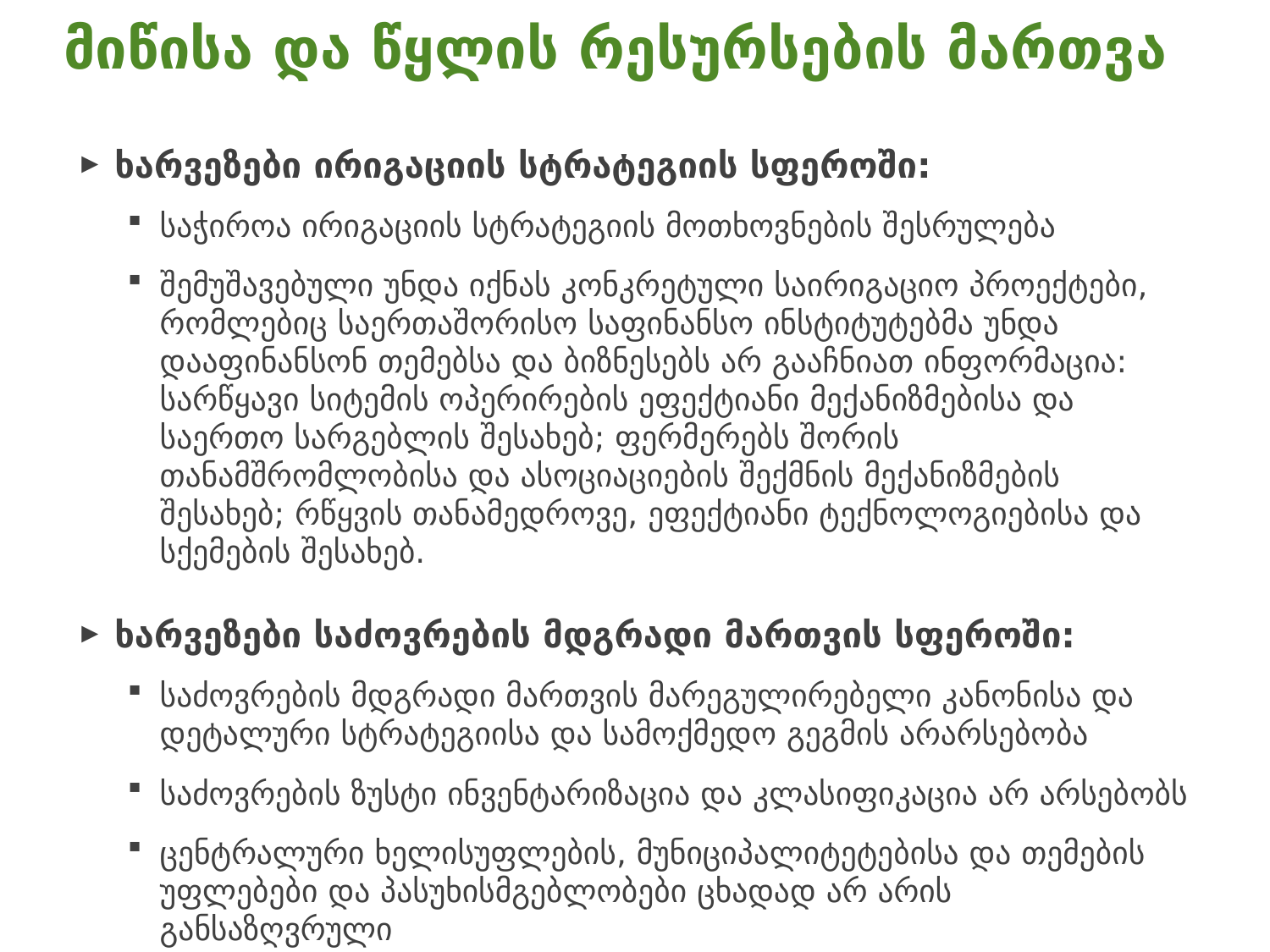

# მიწისა და წყლის რესურსების მართვა
ხარვეზები ირიგაციის სტრატეგიის სფეროში:
საჭიროა ირიგაციის სტრატეგიის მოთხოვნების შესრულება
შემუშავებული უნდა იქნას კონკრეტული საირიგაციო პროექტები, რომლებიც საერთაშორისო საფინანსო ინსტიტუტებმა უნდა დააფინანსონ თემებსა და ბიზნესებს არ გააჩნიათ ინფორმაცია: სარწყავი სიტემის ოპერირების ეფექტიანი მექანიზმებისა და საერთო სარგებლის შესახებ; ფერმერებს შორის თანამშრომლობისა და ასოციაციების შექმნის მექანიზმების შესახებ; რწყვის თანამედროვე, ეფექტიანი ტექნოლოგიებისა და სქემების შესახებ.
ხარვეზები საძოვრების მდგრადი მართვის სფეროში:
საძოვრების მდგრადი მართვის მარეგულირებელი კანონისა და დეტალური სტრატეგიისა და სამოქმედო გეგმის არარსებობა
საძოვრების ზუსტი ინვენტარიზაცია და კლასიფიკაცია არ არსებობს
ცენტრალური ხელისუფლების, მუნიციპალიტეტებისა და თემების უფლებები და პასუხისმგებლობები ცხადად არ არის განსაზღვრული